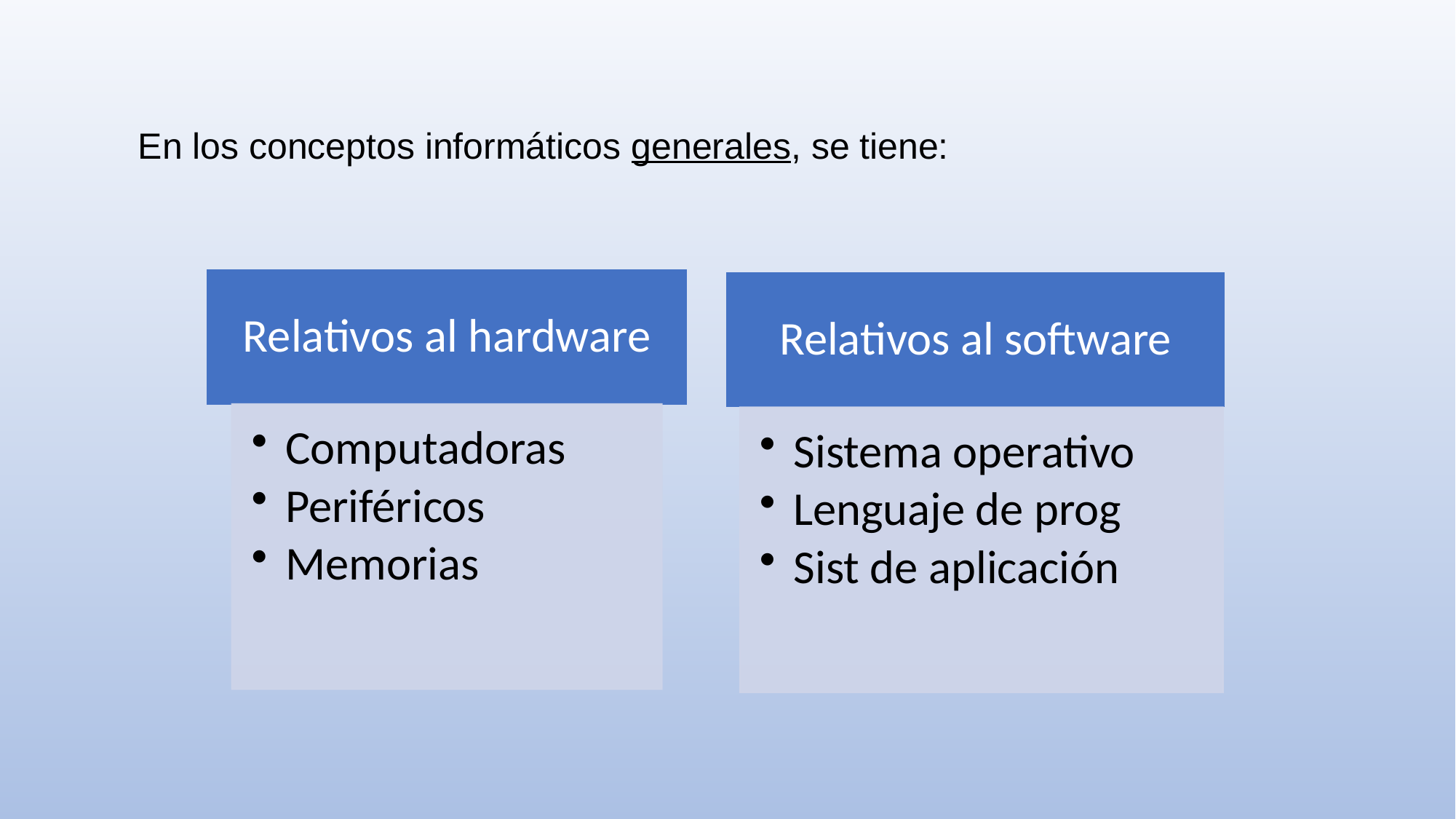

# En los conceptos informáticos generales, se tiene:
Relativos al hardware
Computadoras
Periféricos
Memorias
Relativos al software
Sistema operativo
Lenguaje de prog
Sist de aplicación